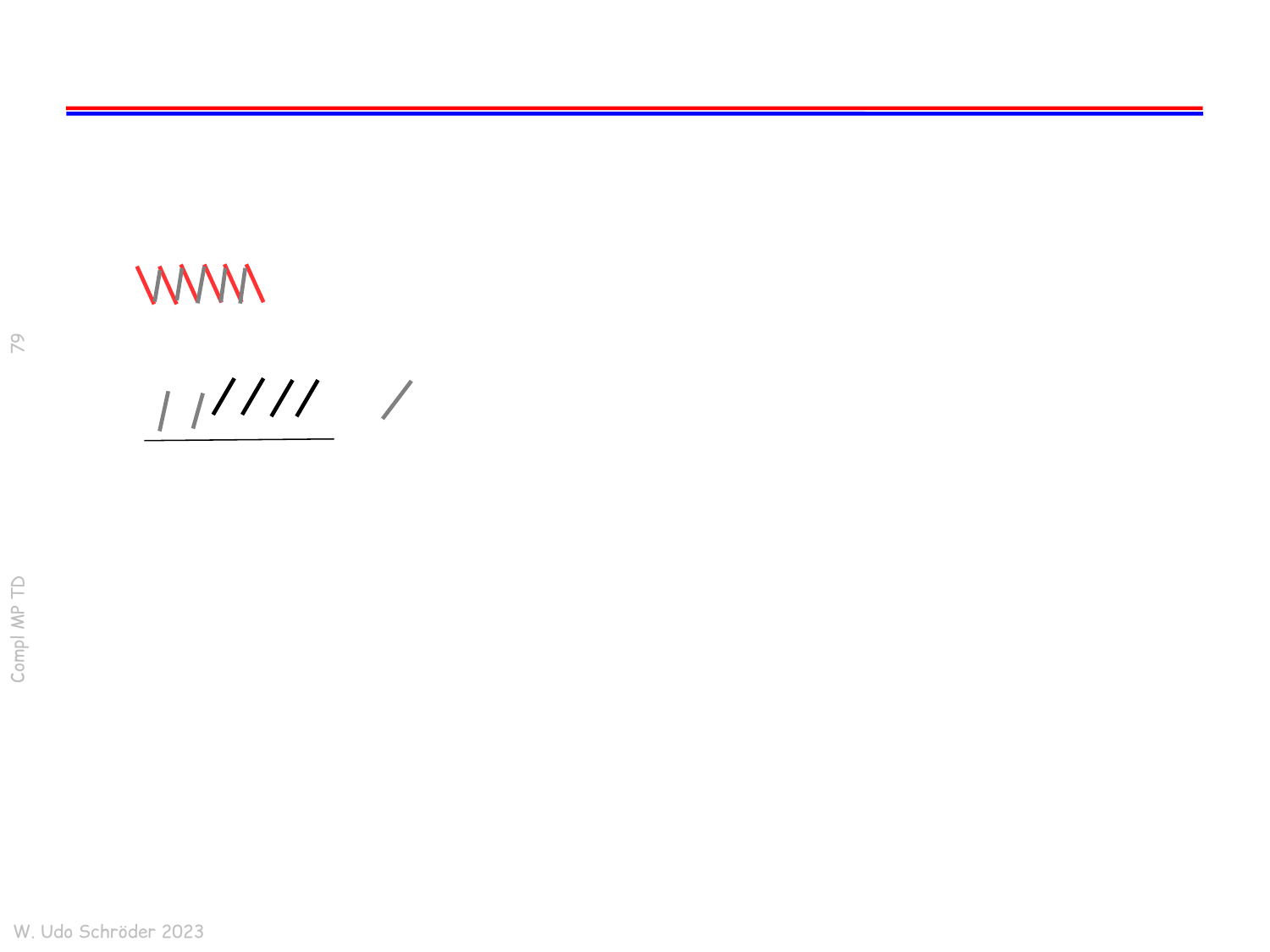

#
  79
Compl MP TD

W. Udo Schröder 2023